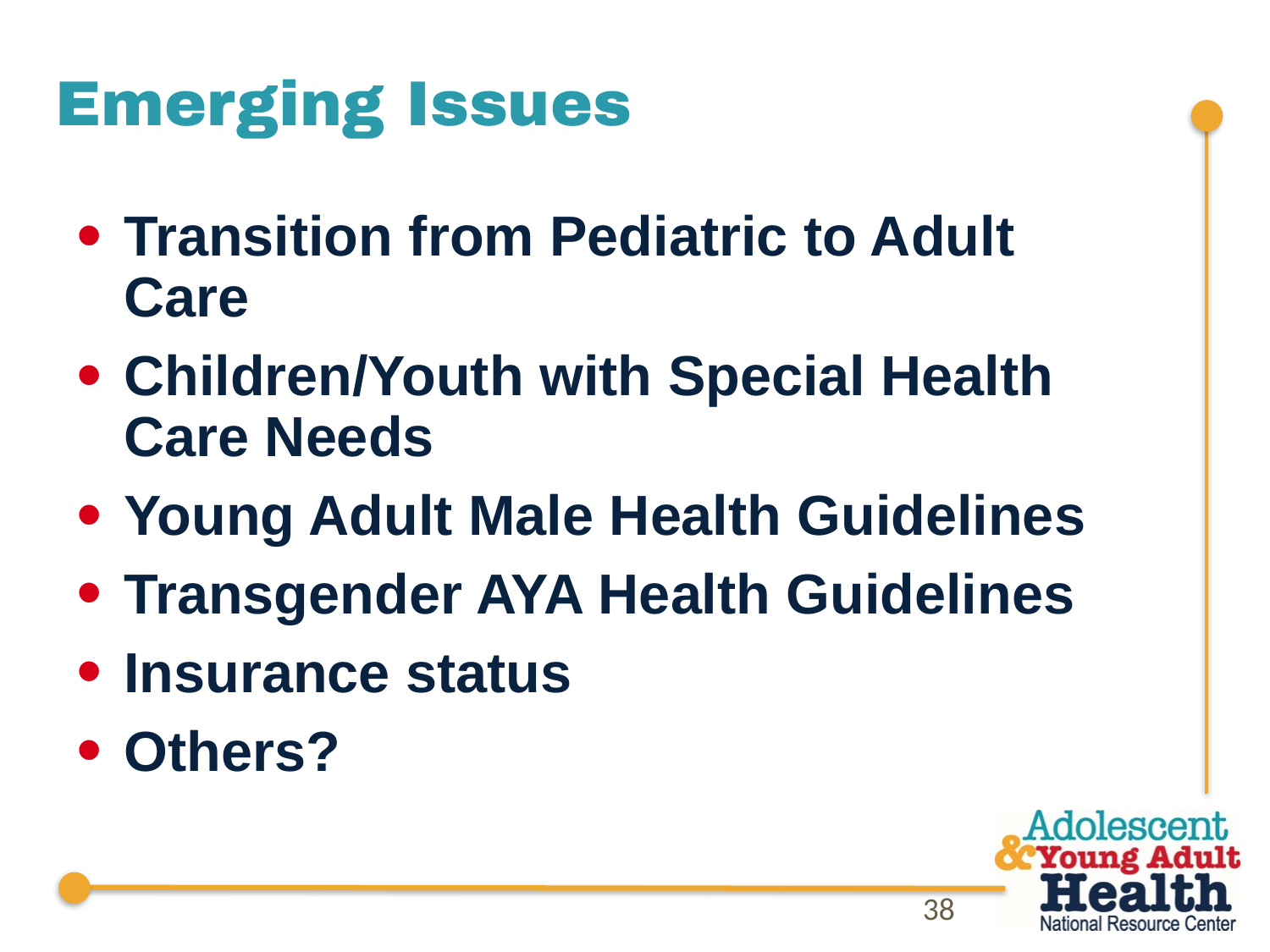

# Emerging Issues
Transition from Pediatric to Adult Care
Children/Youth with Special Health Care Needs
Young Adult Male Health Guidelines
Transgender AYA Health Guidelines
Insurance status
Others?

38